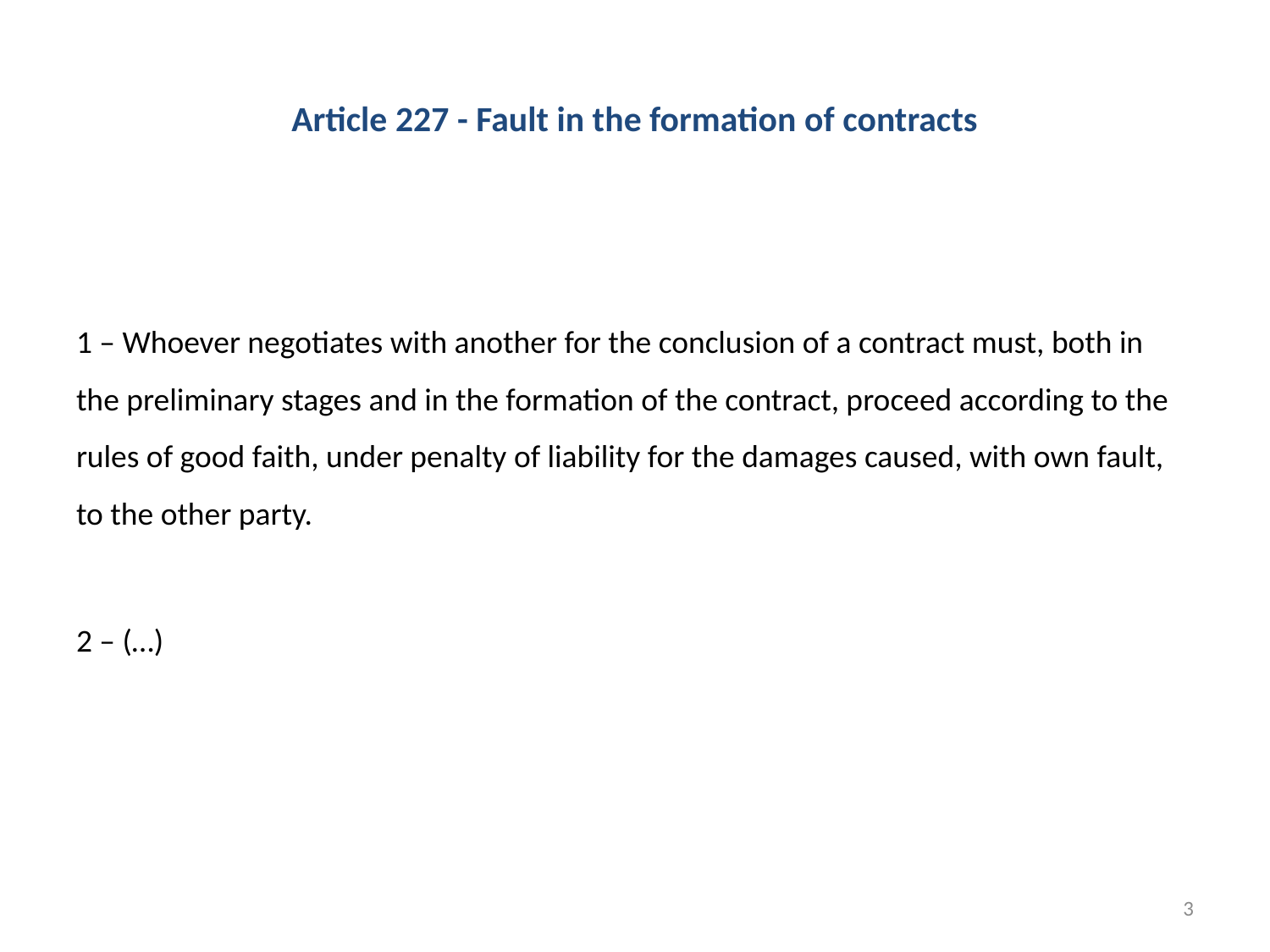

# Article 227 - Fault in the formation of contracts

1 – Whoever negotiates with another for the conclusion of a contract must, both in the preliminary stages and in the formation of the contract, proceed according to the rules of good faith, under penalty of liability for the damages caused, with own fault, to the other party.

2 – (…)

3